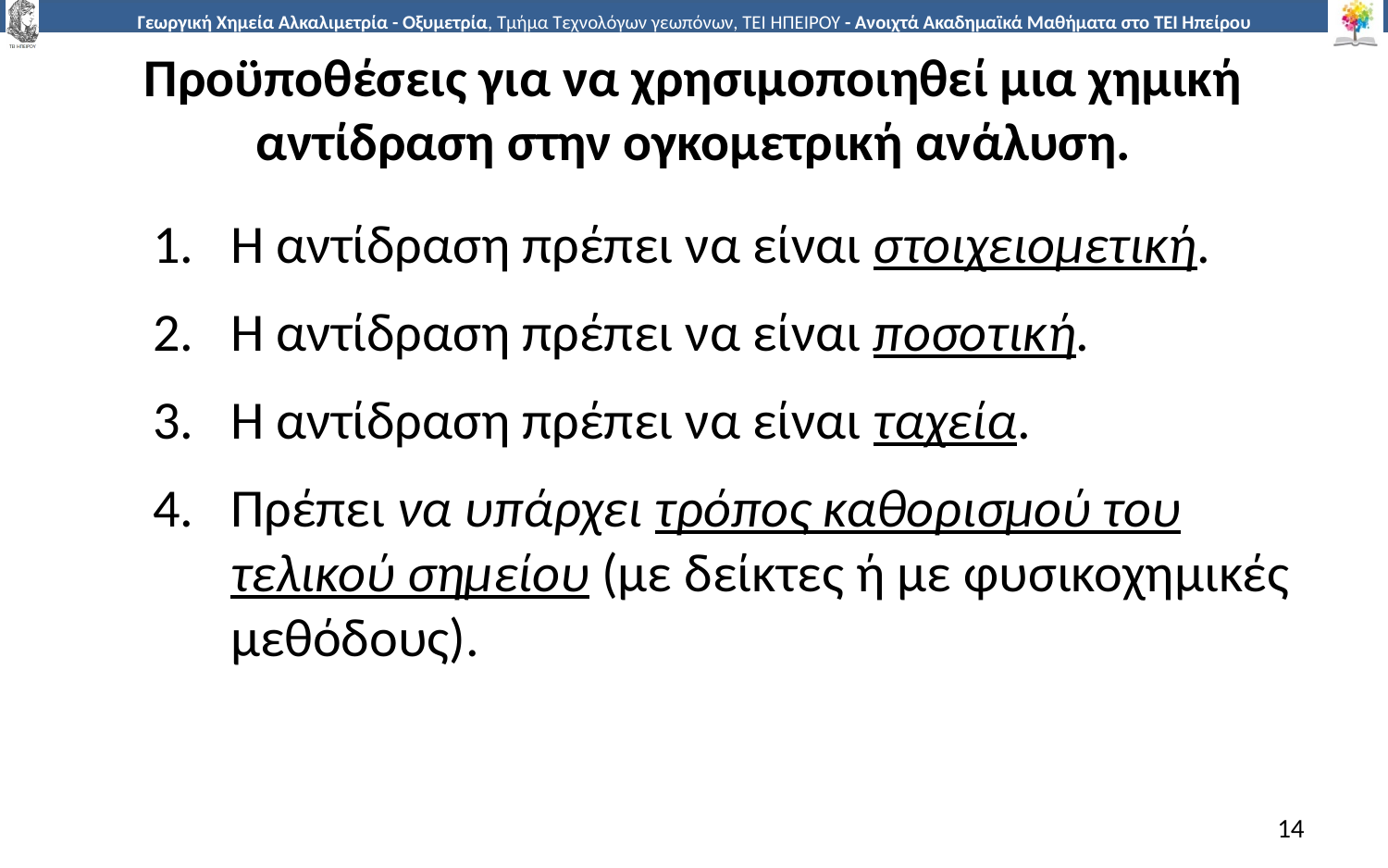

# Προϋποθέσεις για να χρησιμοποιηθεί μια χημική αντίδραση στην ογκομετρική ανάλυση.
Η αντίδραση πρέπει να είναι στοιχειομετική.
Η αντίδραση πρέπει να είναι ποσοτική.
Η αντίδραση πρέπει να είναι ταχεία.
Πρέπει να υπάρχει τρόπος καθορισμού του τελικού σημείου (με δείκτες ή με φυσικοχημικές μεθόδους).

14